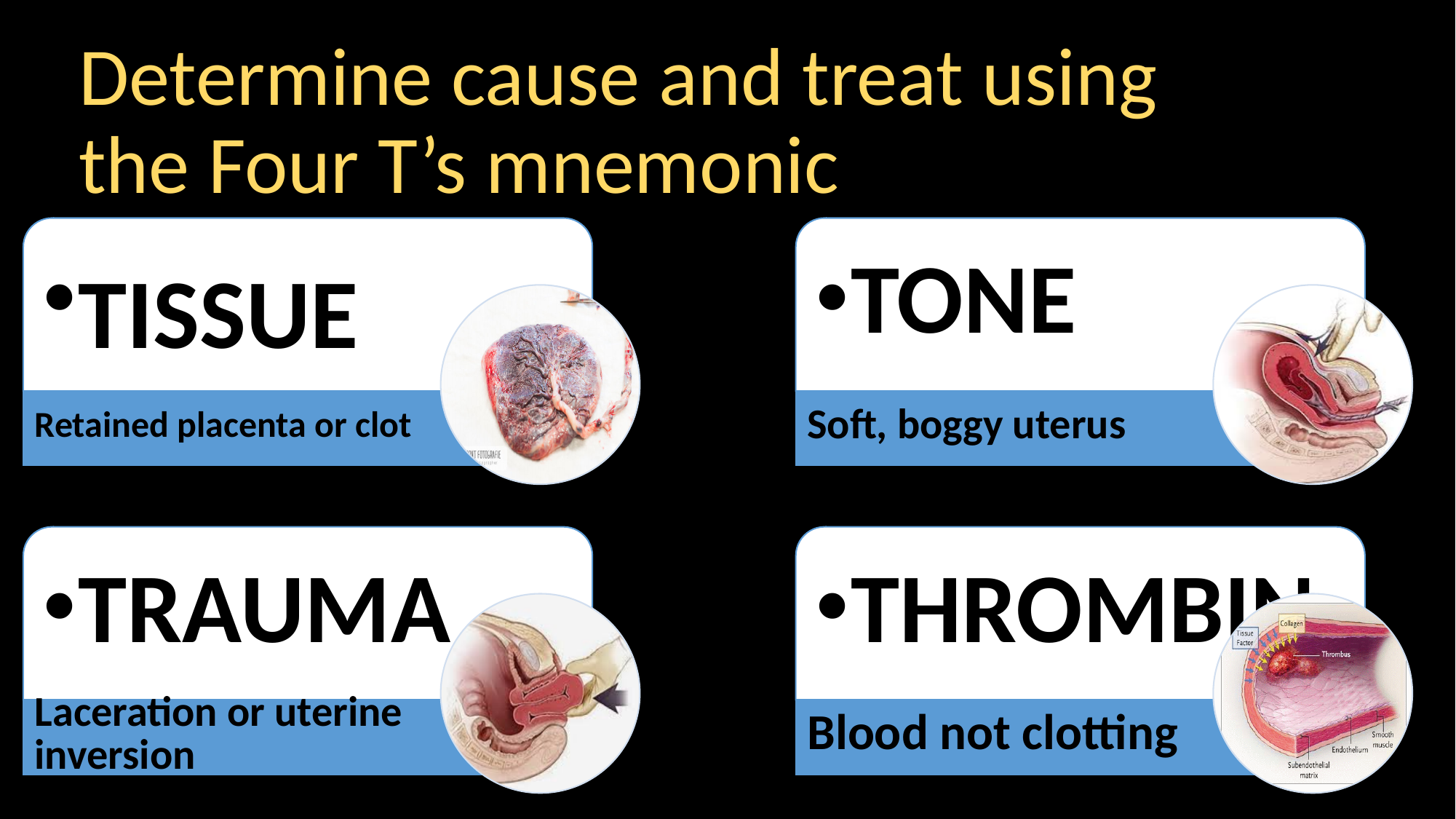

# Determine cause and treat using the Four T’s mnemonic
Retained placenta or clot
Soft, boggy uterus
Laceration or uterine inversion
Blood not clotting
TISSUE
TONE
TRAUMA
THROMBIN